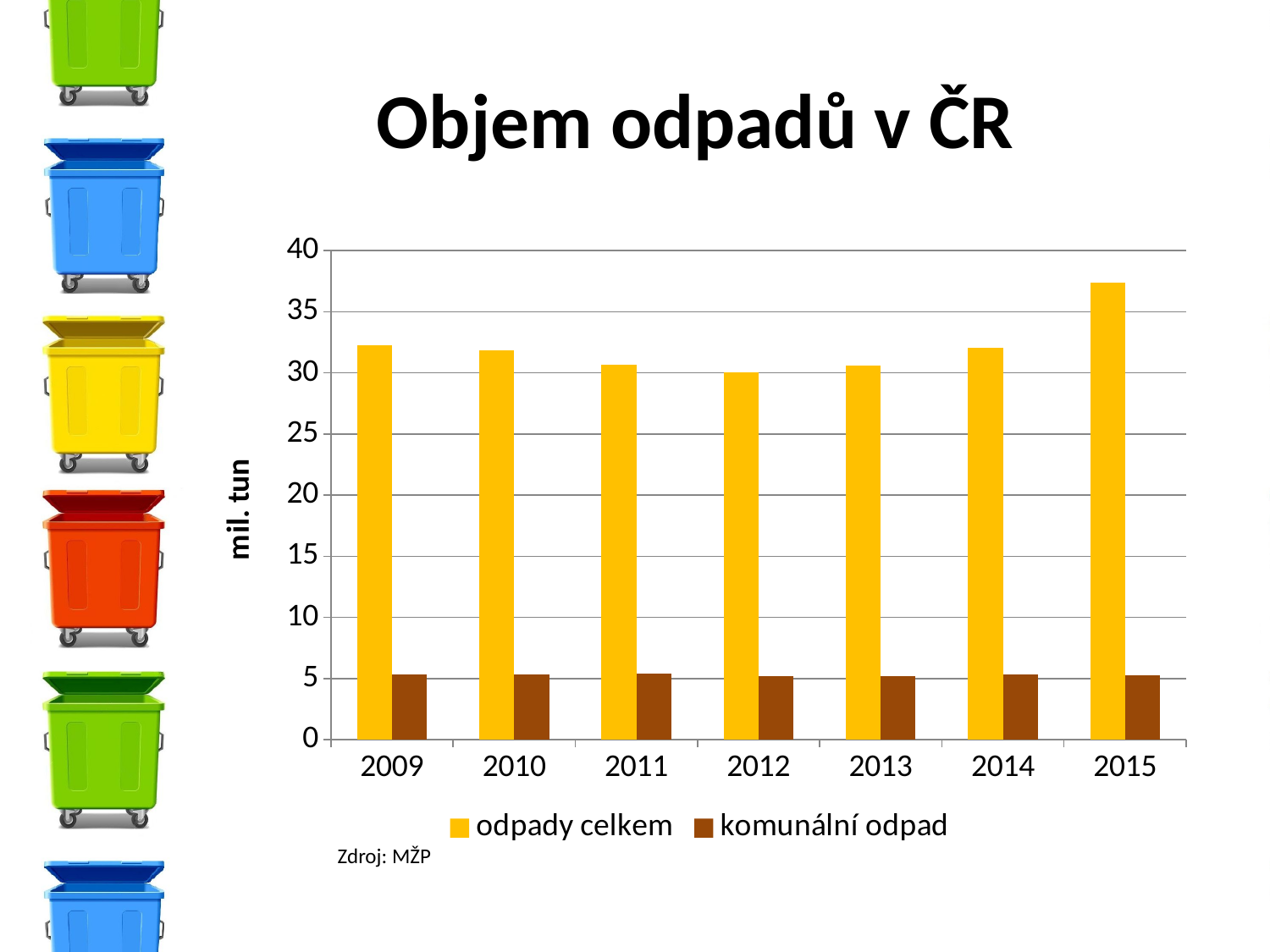

# Objem odpadů v ČR

### Chart

| Category | odpady celkem | komunální odpad |
|---|---|---|
| 2009 | 32.267 | 5.323999999999995 |
| 2010 | 31.811000000000018 | 5.3619999999999965 |
| 2011 | 30.672 | 5.3879999999999955 |
| 2012 | 30.023 | 5.192999999999995 |
| 2013 | 30.621 | 5.167999999999995 |
| 2014 | 32.02800000000001 | 5.323999999999995 |
| 2015 | 37.338 | 5.274 |
Zdroj: MŽP